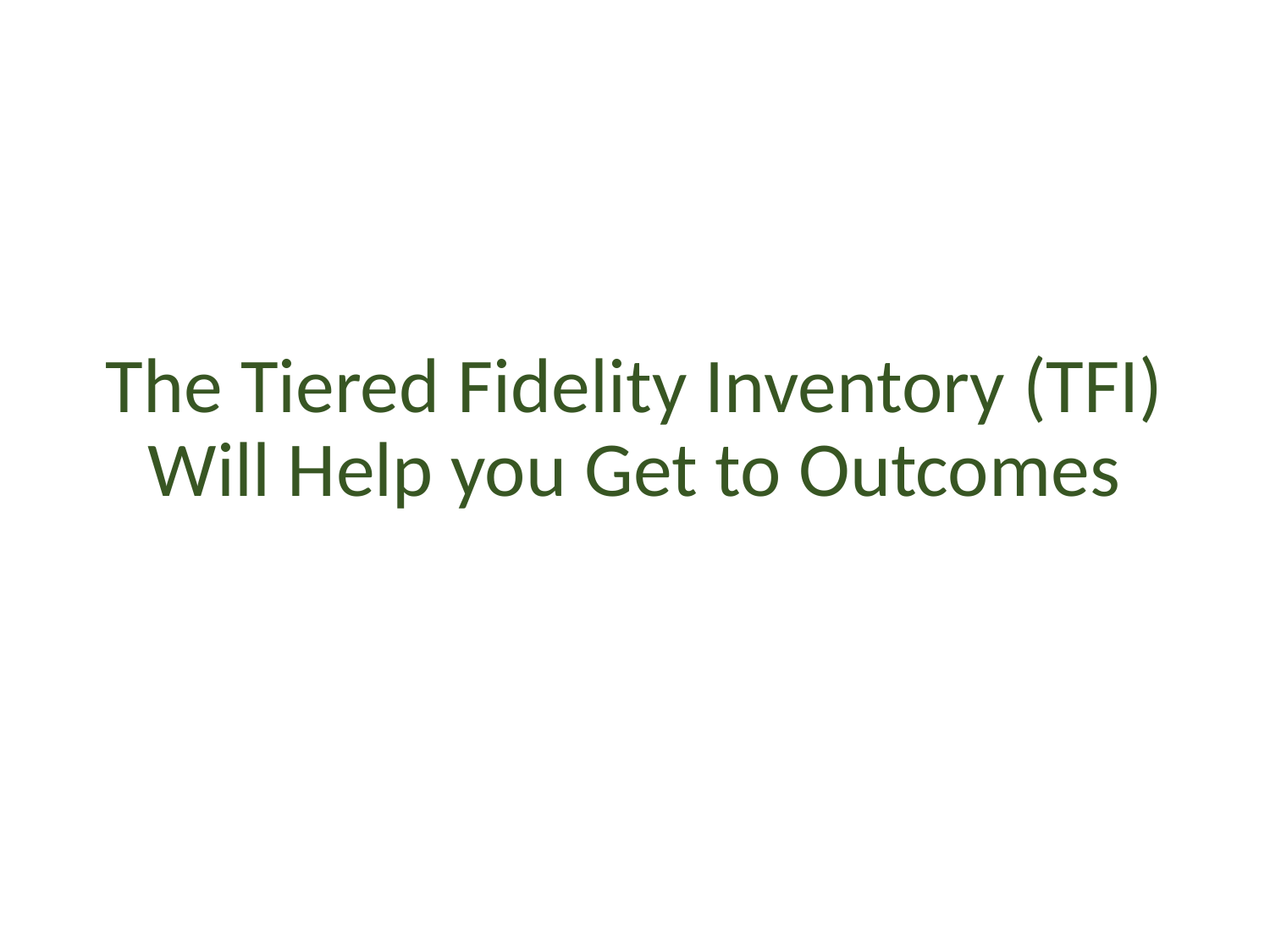

# The Tiered Fidelity Inventory (TFI) Will Help you Get to Outcomes